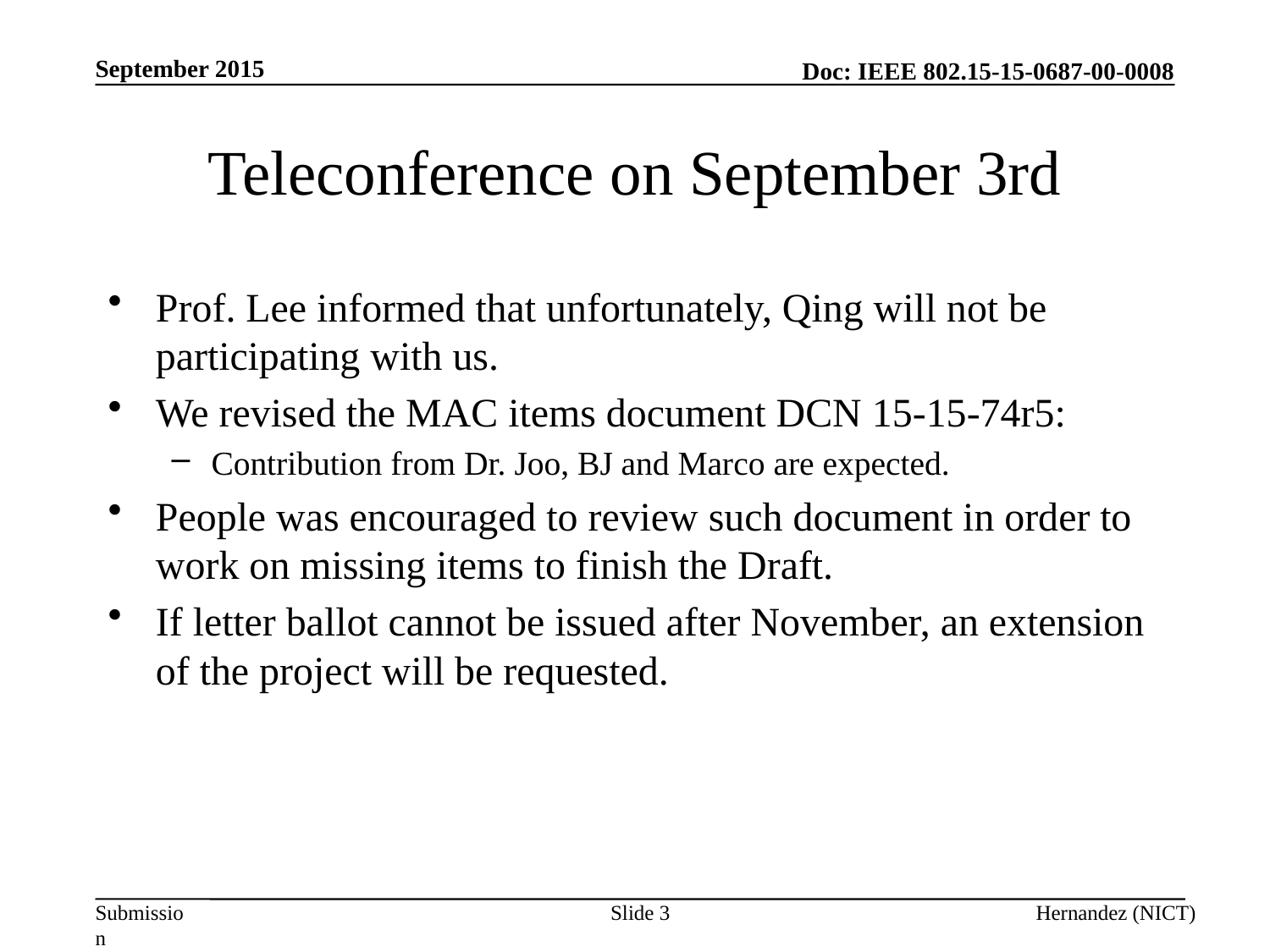

September 2015
# Teleconference on September 3rd
Prof. Lee informed that unfortunately, Qing will not be participating with us.
We revised the MAC items document DCN 15-15-74r5:
Contribution from Dr. Joo, BJ and Marco are expected.
People was encouraged to review such document in order to work on missing items to finish the Draft.
If letter ballot cannot be issued after November, an extension of the project will be requested.

Slide 3
Hernandez (NICT)